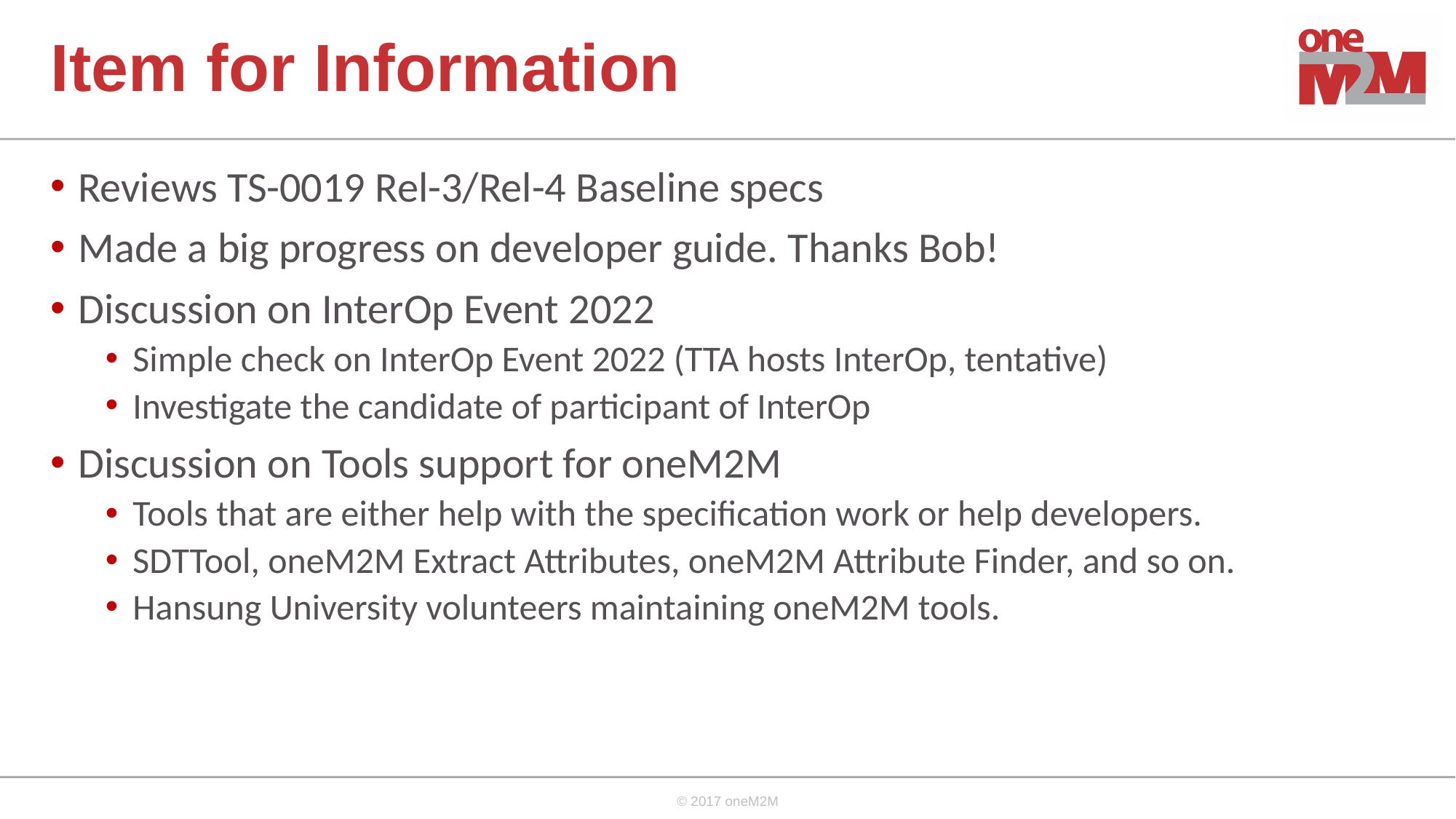

# Item for Information
Reviews TS-0019 Rel-3/Rel-4 Baseline specs
Made a big progress on developer guide. Thanks Bob!
Discussion on InterOp Event 2022
Simple check on InterOp Event 2022 (TTA hosts InterOp, tentative)
Investigate the candidate of participant of InterOp
Discussion on Tools support for oneM2M
Tools that are either help with the specification work or help developers.
SDTTool, oneM2M Extract Attributes, oneM2M Attribute Finder, and so on.
Hansung University volunteers maintaining oneM2M tools.